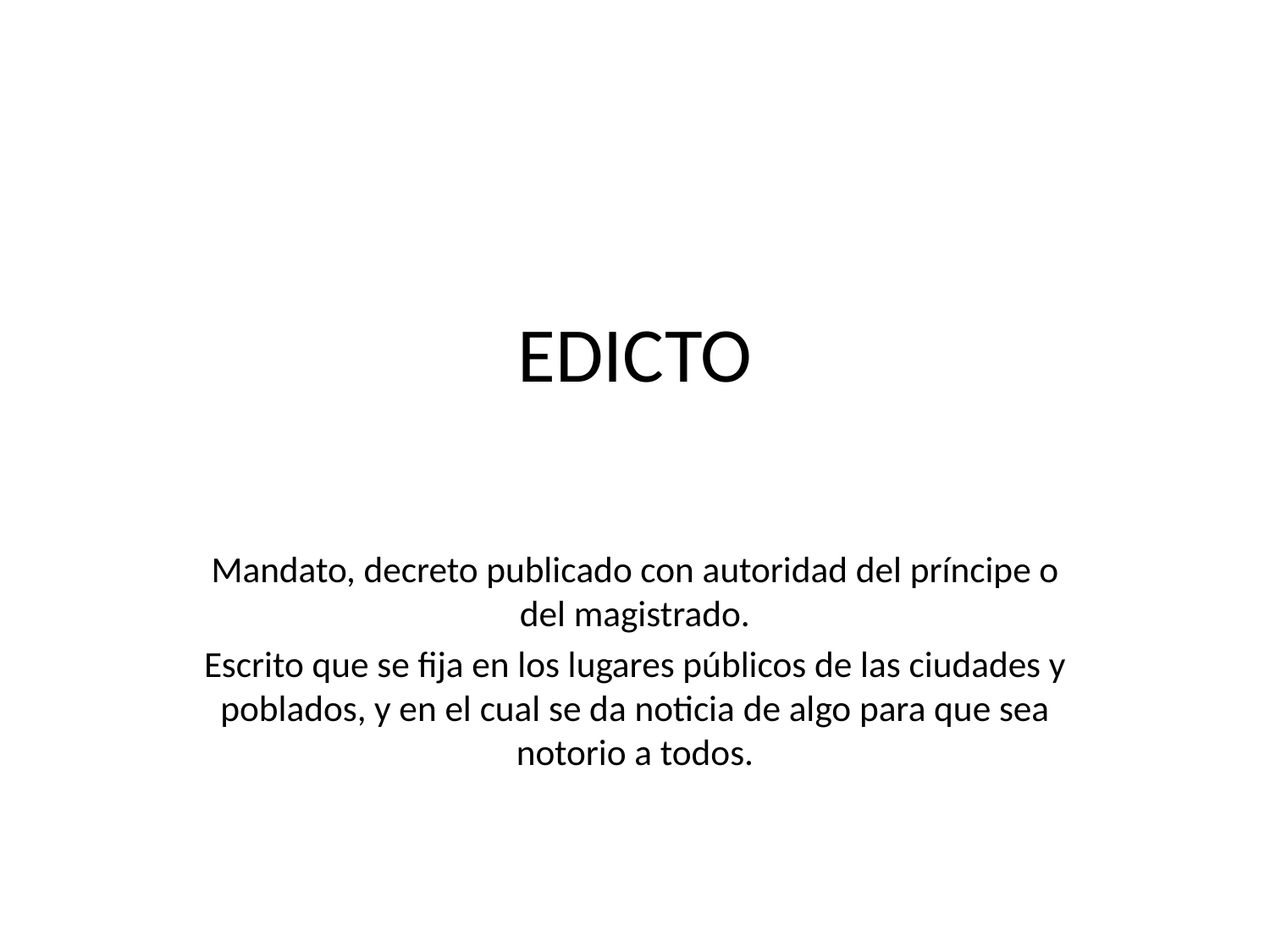

# EDICTO
Mandato, decreto publicado con autoridad del príncipe o del magistrado.
Escrito que se fija en los lugares públicos de las ciudades y poblados, y en el cual se da noticia de algo para que sea notorio a todos.